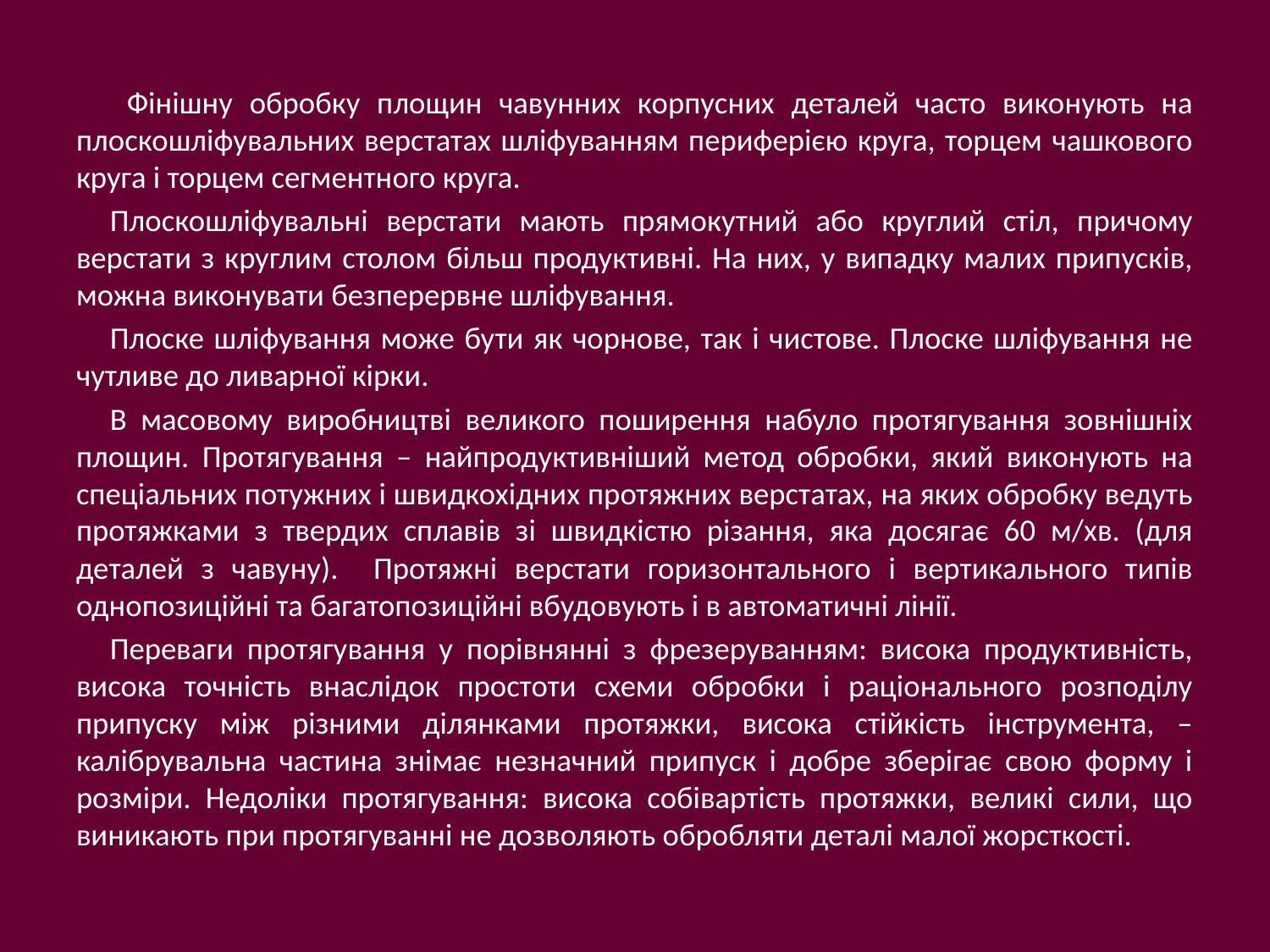

Фінішну обробку площин чавунних корпусних деталей часто виконують на плоскошліфувальних верстатах шліфуванням периферією круга, торцем чашкового круга і торцем сегментного круга.
Плоскошліфувальні верстати мають прямокутний або круглий стіл, причому верстати з круглим столом більш продуктивні. На них, у випадку малих припусків, можна виконувати безперервне шліфування.
Плоске шліфування може бути як чорнове, так і чистове. Плоске шліфування не чутливе до ливарної кірки.
В масовому виробництві великого поширення набуло протягування зовнішніх площин. Протягування – найпродуктивніший метод обробки, який виконують на спеціальних потужних і швидкохідних протяжних верстатах, на яких обробку ведуть протяжками з твердих сплавів зі швидкістю різання, яка досягає 60 м/хв. (для деталей з чавуну).  Протяжні верстати горизонтального і вертикального типів однопозиційні та багатопозиційні вбудовують і в автоматичні лінії.
Переваги протягування у порівнянні з фрезеруванням: висока продуктивність, висока точність внаслідок простоти схеми обробки і раціонального розподілу припуску між різними ділянками протяжки, висока стійкість інструмента, – калібрувальна частина знімає незначний припуск і добре зберігає свою форму і розміри. Недоліки протягування: висока собівартість протяжки, великі сили, що виникають при протягуванні не дозволяють обробляти деталі малої жорсткості.